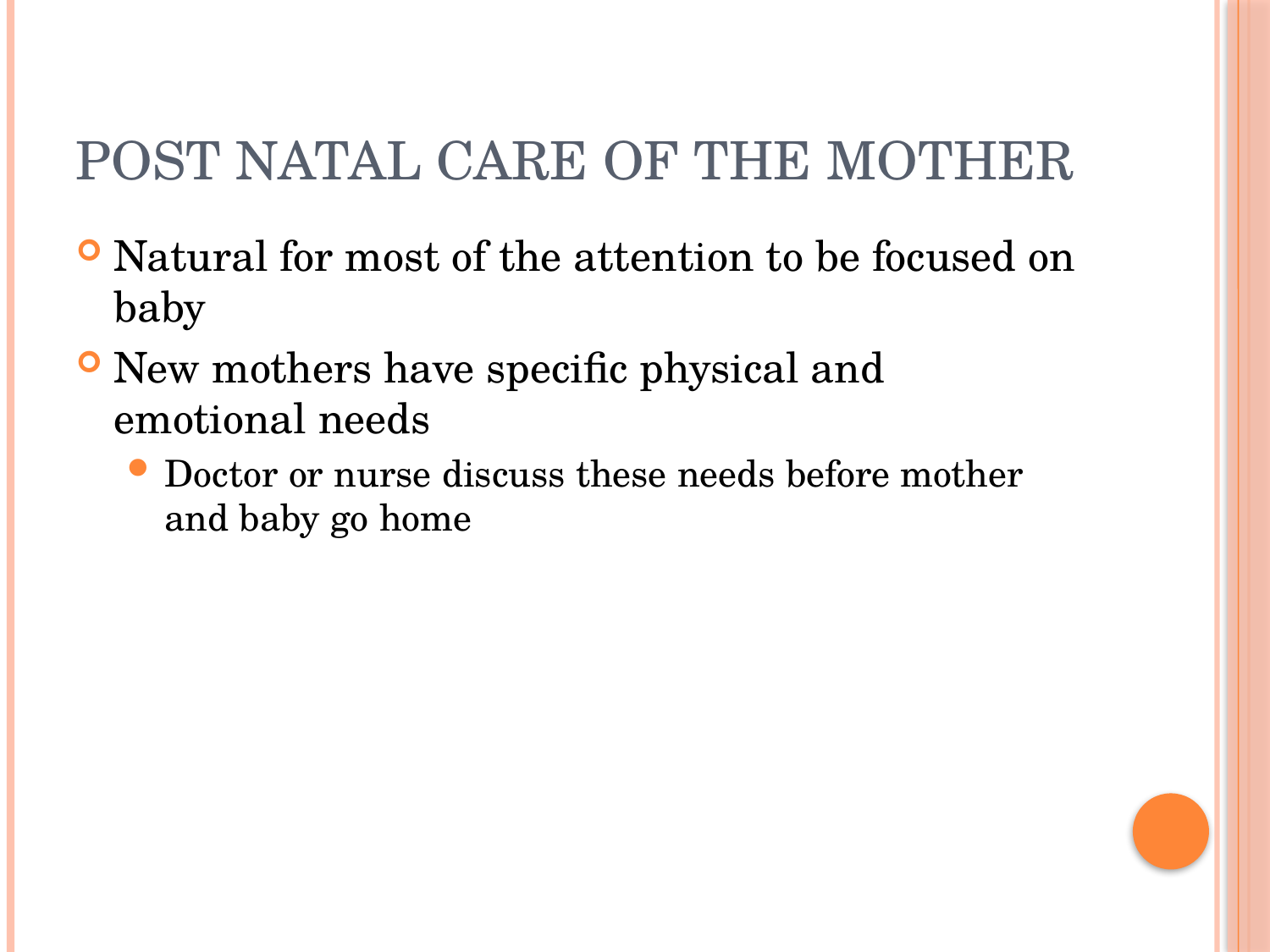

# Post Natal Care of the Mother
Natural for most of the attention to be focused on baby
New mothers have specific physical and emotional needs
Doctor or nurse discuss these needs before mother and baby go home